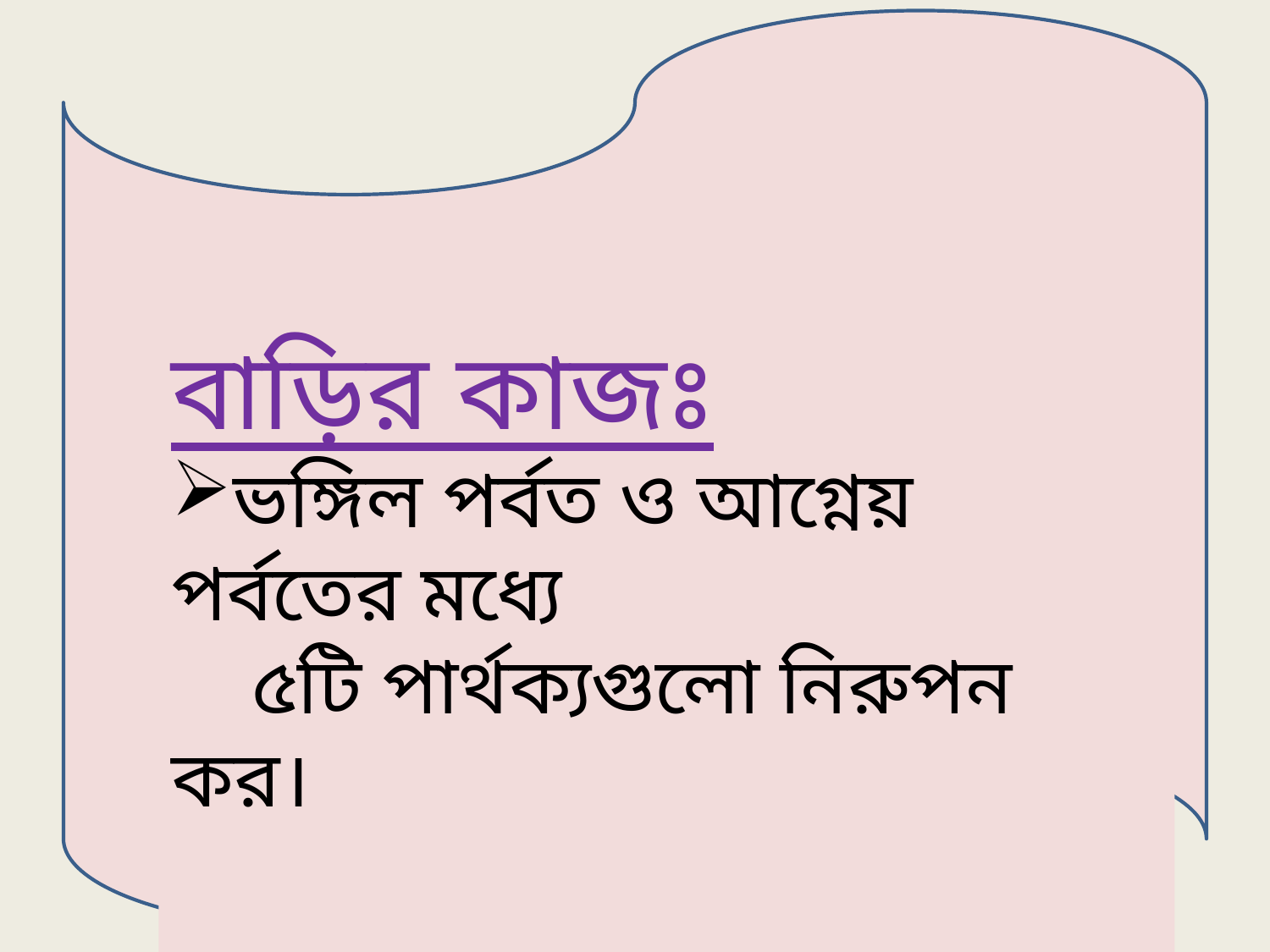

বাড়ির কাজঃ
ভঙ্গিল পর্বত ও আগ্নেয় পর্বতের মধ্যে
    ৫টি পার্থক্যগুলো নিরুপন কর।